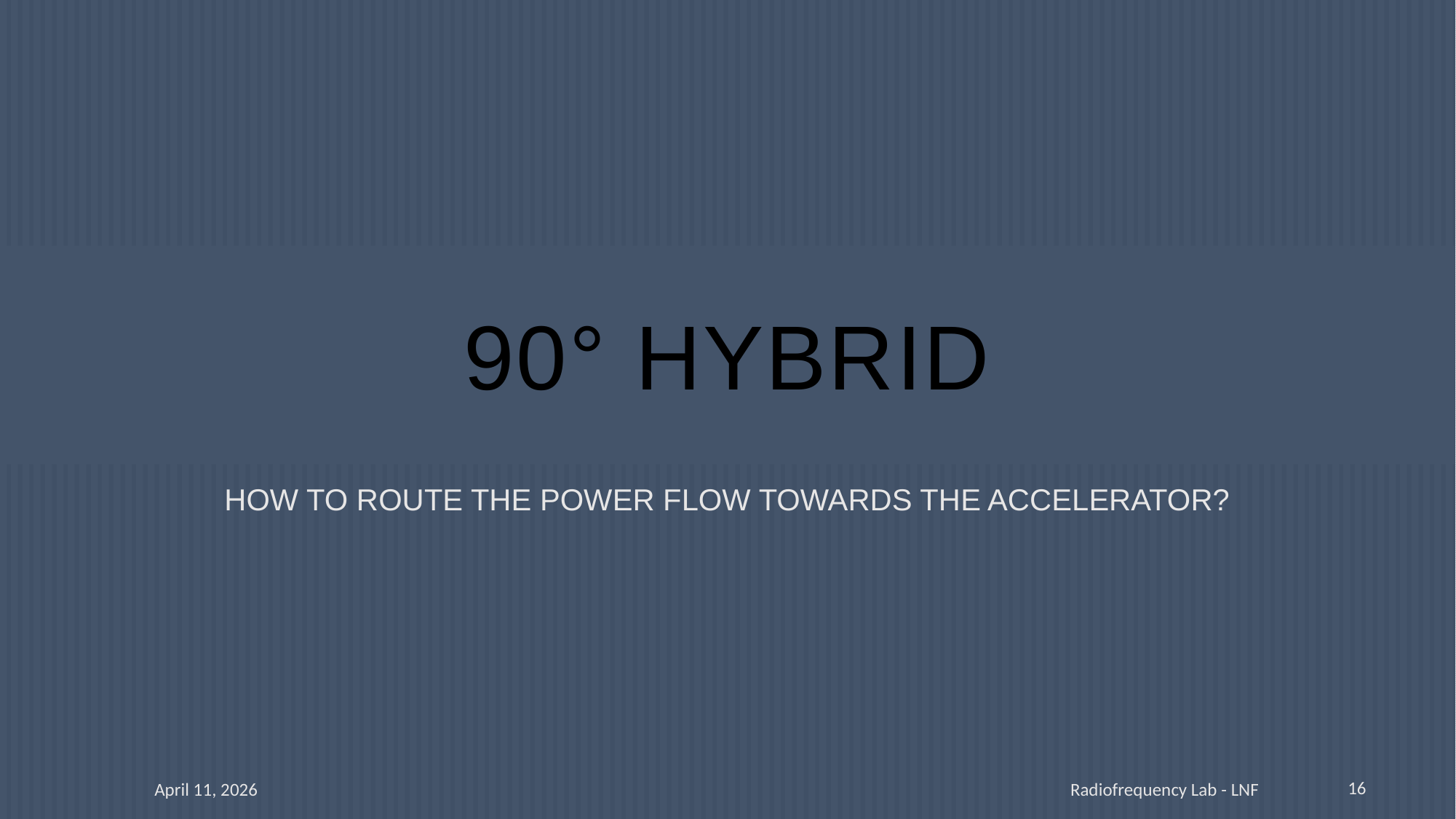

# 90° HYBRID
HOW TO ROUTE THE POWER FLOW TOWARDS THE ACCELERATOR?
16
April 11, 2026
Radiofrequency Lab - LNF